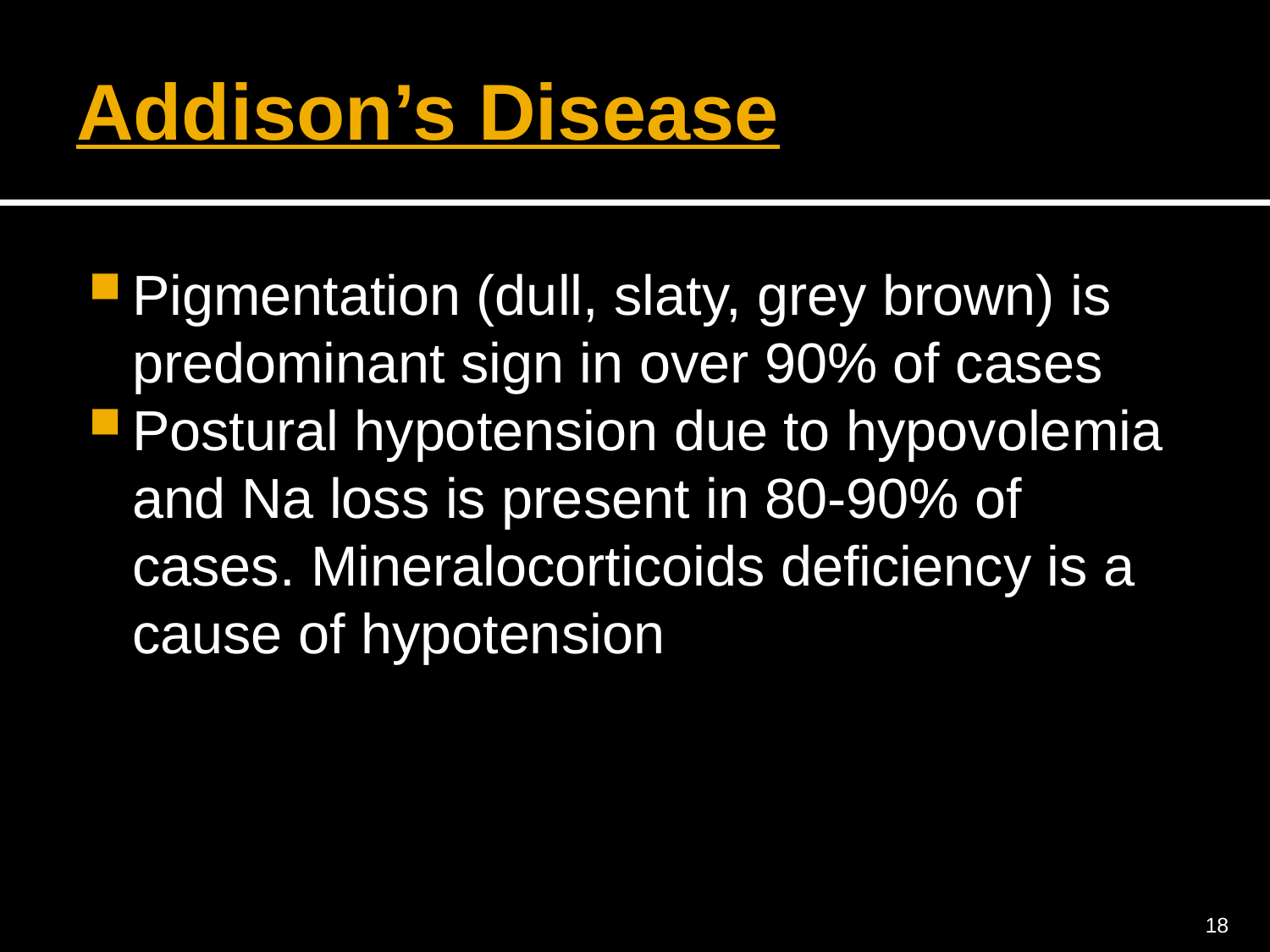

# Addison’s Disease
Pigmentation (dull, slaty, grey brown) is predominant sign in over 90% of cases
Postural hypotension due to hypovolemia and Na loss is present in 80-90% of cases. Mineralocorticoids deficiency is a cause of hypotension
18